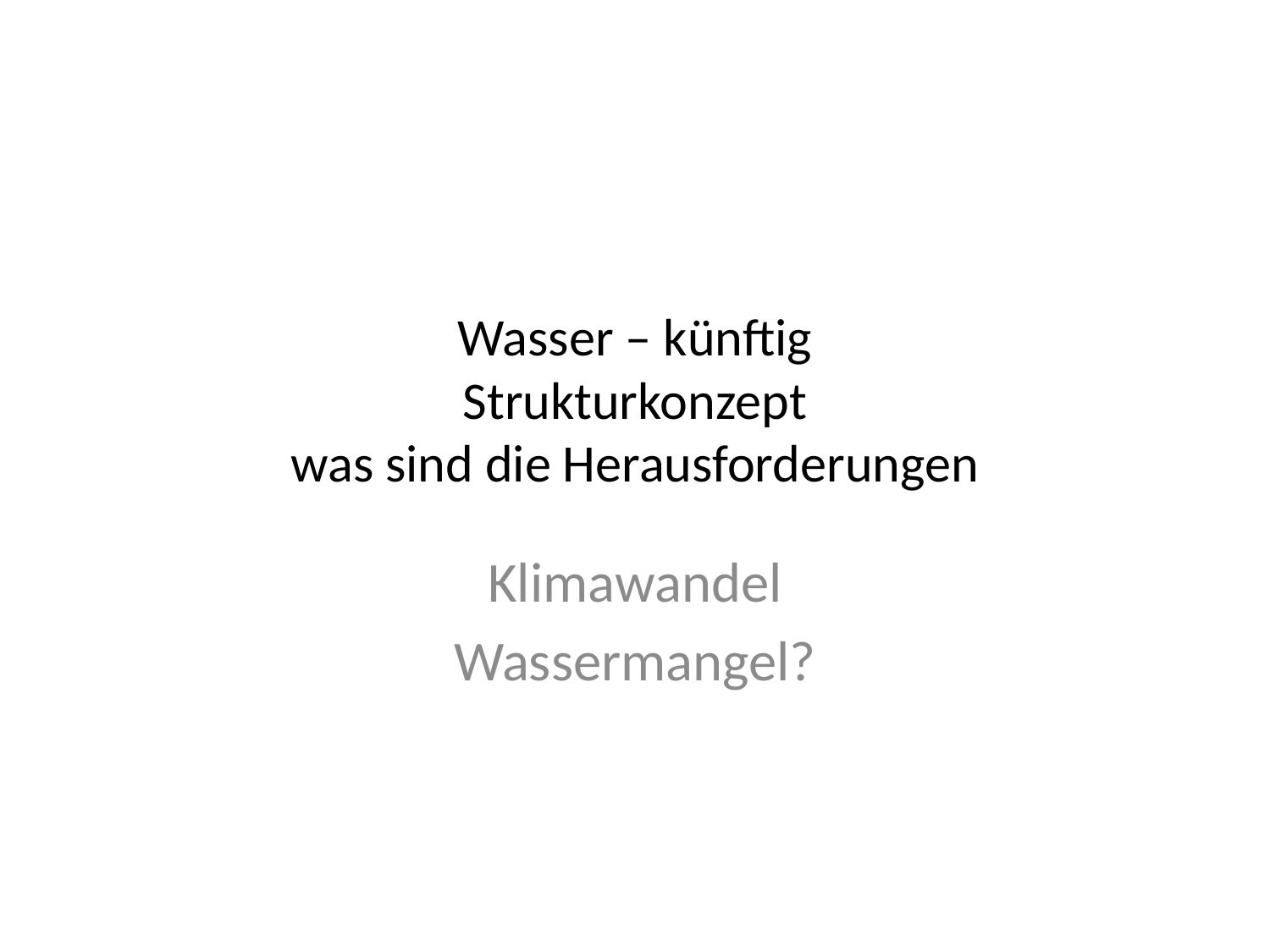

# Wasser – künftig Strukturkonzept was sind die Herausforderungen
Klimawandel
Wassermangel?